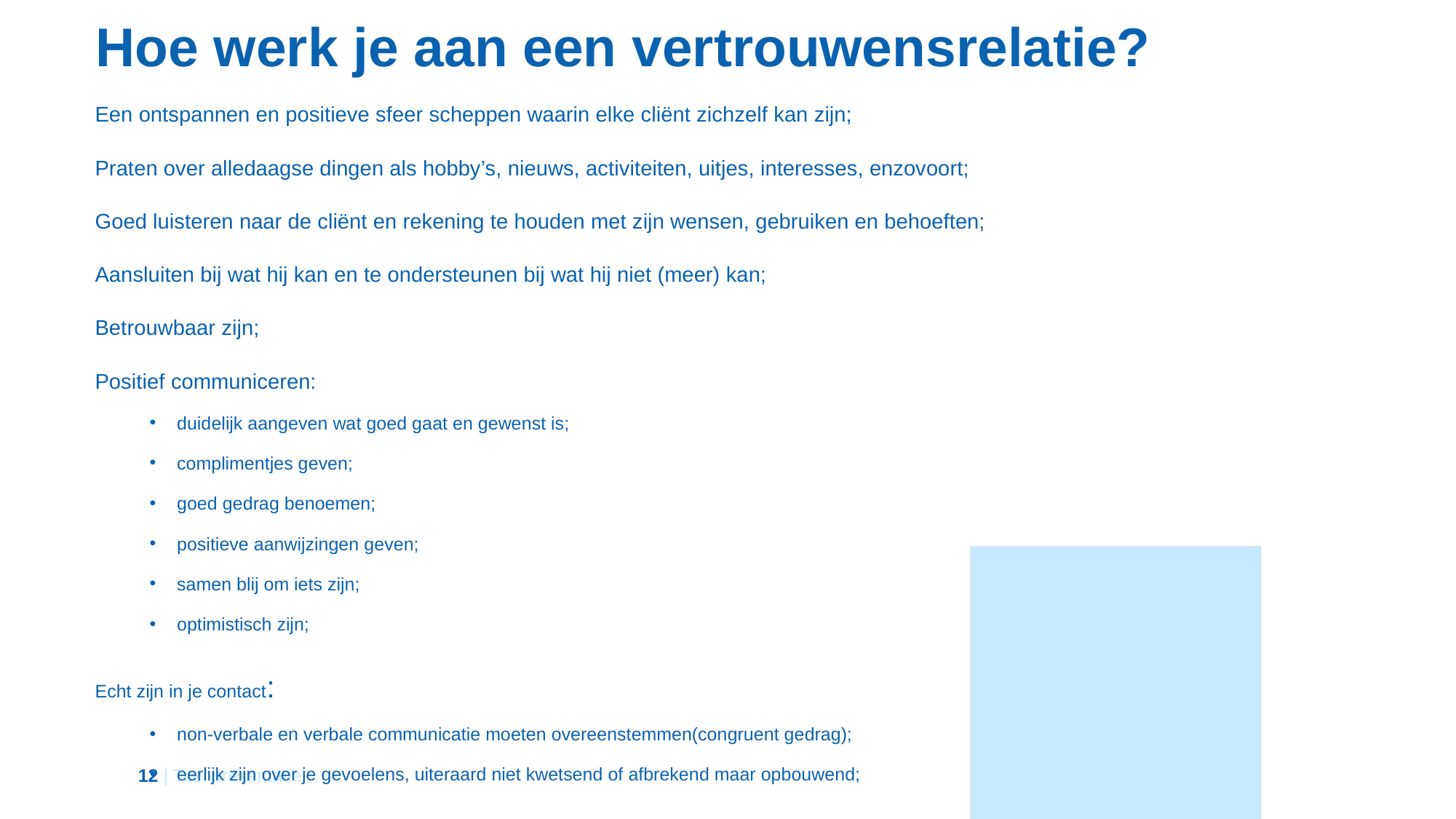

# Hoe werk je aan een vertrouwensrelatie?
Een ontspannen en positieve sfeer scheppen waarin elke cliënt zichzelf kan zijn;
Praten over alledaagse dingen als hobby’s, nieuws, activiteiten, uitjes, interesses, enzovoort;
Goed luisteren naar de cliënt en rekening te houden met zijn wensen, gebruiken en behoeften;
Aansluiten bij wat hij kan en te ondersteunen bij wat hij niet (meer) kan;
Betrouwbaar zijn;
Positief communiceren:
duidelijk aangeven wat goed gaat en gewenst is;
complimentjes geven;
goed gedrag benoemen;
positieve aanwijzingen geven;
samen blij om iets zijn;
optimistisch zijn;
Echt zijn in je contact:
non-verbale en verbale communicatie moeten overeenstemmen(congruent gedrag);
eerlijk zijn over je gevoelens, uiteraard niet kwetsend of afbrekend maar opbouwend;

12 | Titel presentatie